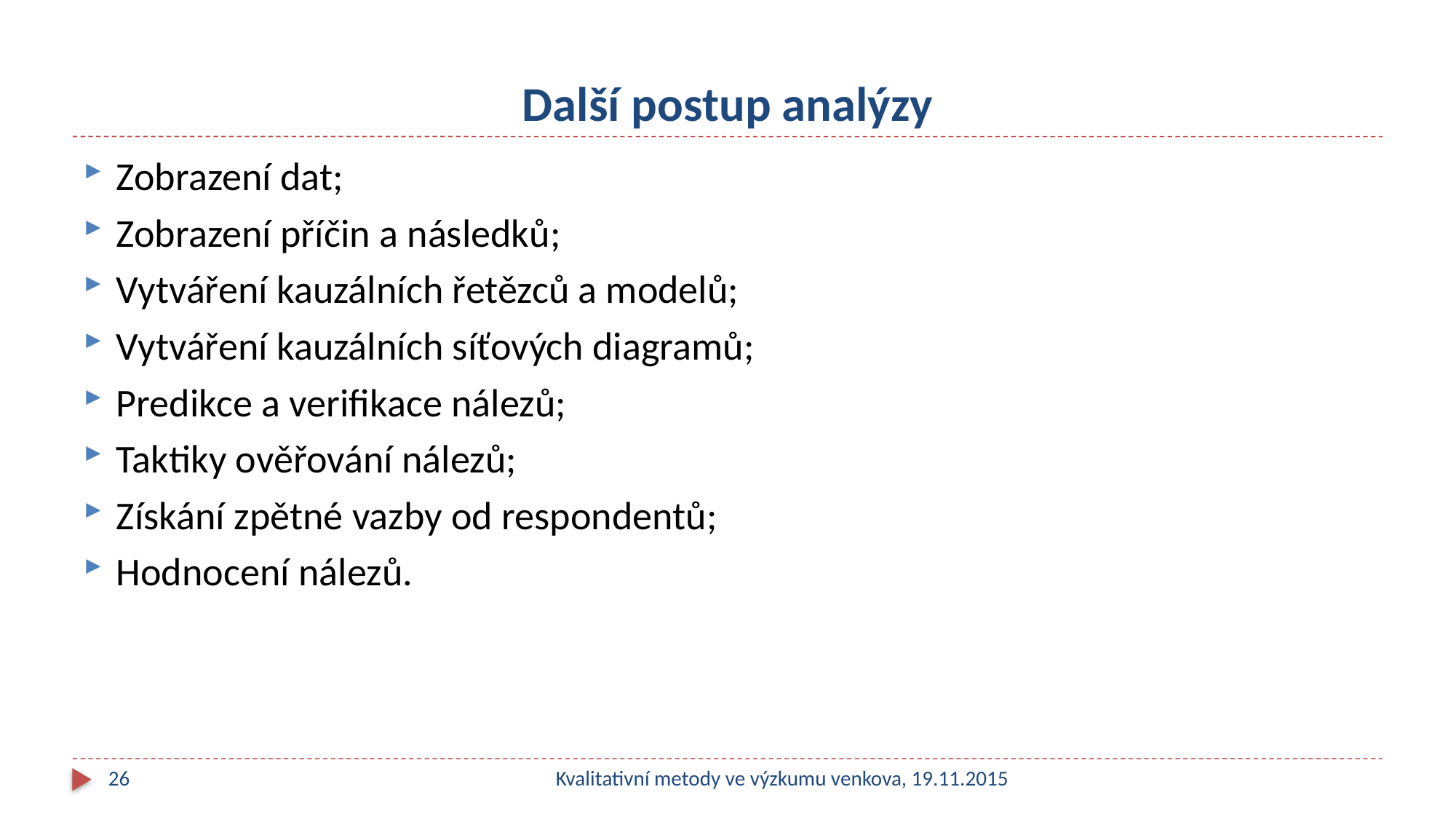

# Další postup analýzy
Zobrazení dat;
Zobrazení příčin a následků;
Vytváření kauzálních řetězců a modelů;
Vytváření kauzálních síťových diagramů;
Predikce a verifikace nálezů;
Taktiky ověřování nálezů;
Získání zpětné vazby od respondentů;
Hodnocení nálezů.

26
Kvalitativní metody ve výzkumu venkova, 19.11.2015